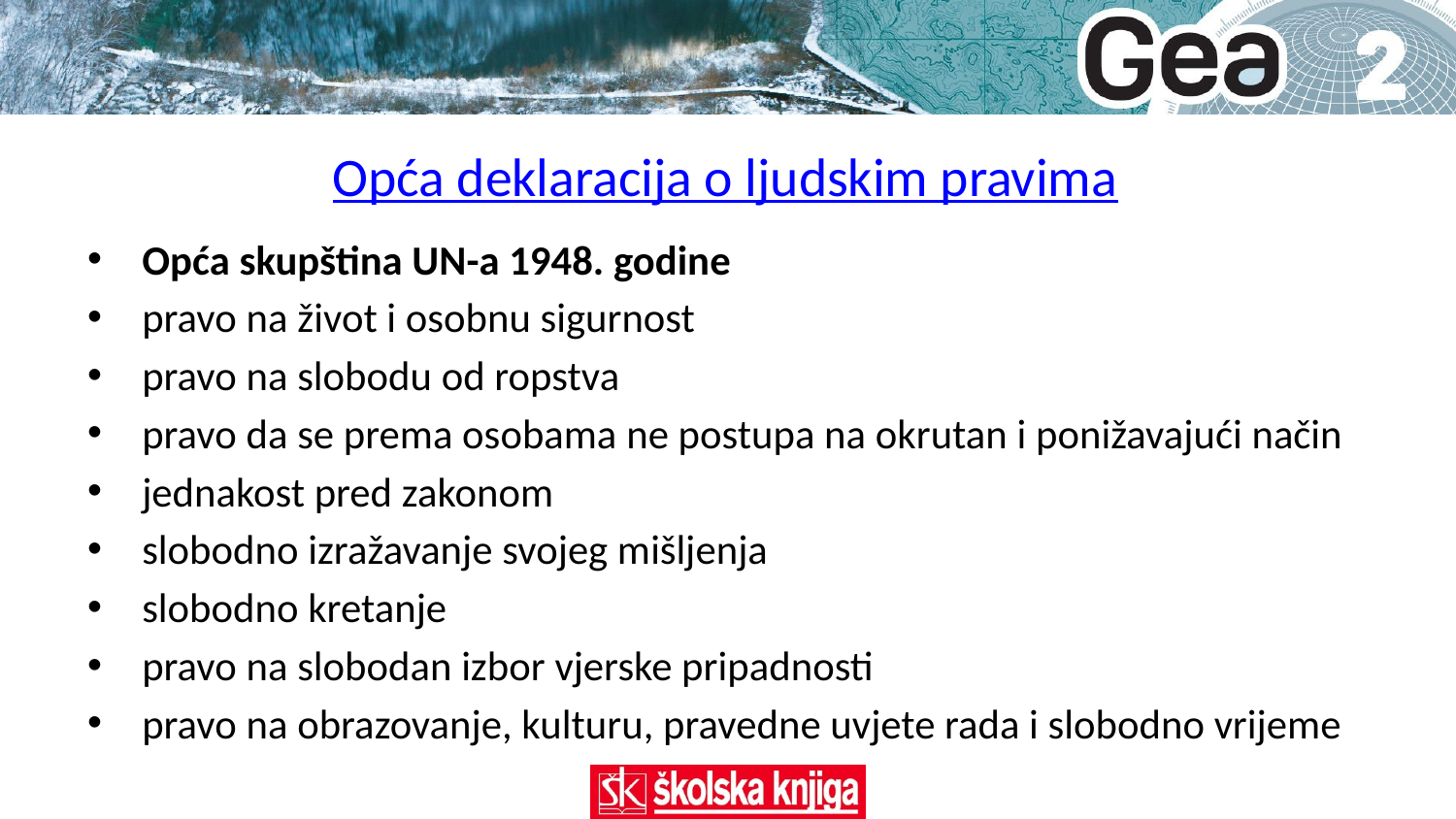

# Opća deklaracija o ljudskim pravima
Opća skupština UN-a 1948. godine
pravo na život i osobnu sigurnost
pravo na slobodu od ropstva
pravo da se prema osobama ne postupa na okrutan i ponižavajući način
jednakost pred zakonom
slobodno izražavanje svojeg mišljenja
slobodno kretanje
pravo na slobodan izbor vjerske pripadnosti
pravo na obrazovanje, kulturu, pravedne uvjete rada i slobodno vrijeme